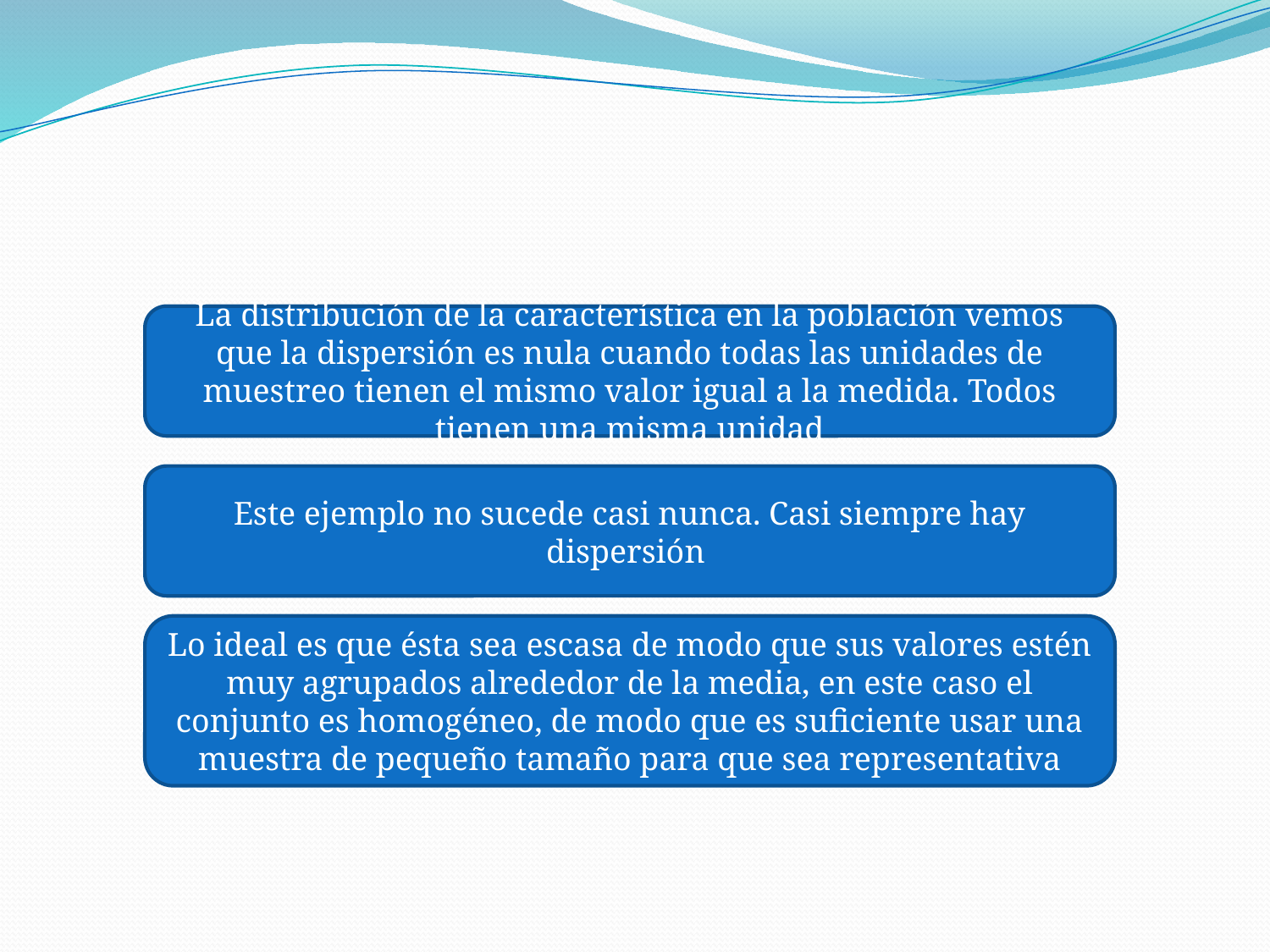

#
La distribución de la característica en la población vemos que la dispersión es nula cuando todas las unidades de muestreo tienen el mismo valor igual a la medida. Todos tienen una misma unidad
Este ejemplo no sucede casi nunca. Casi siempre hay dispersión
Lo ideal es que ésta sea escasa de modo que sus valores estén muy agrupados alrededor de la media, en este caso el conjunto es homogéneo, de modo que es suficiente usar una muestra de pequeño tamaño para que sea representativa